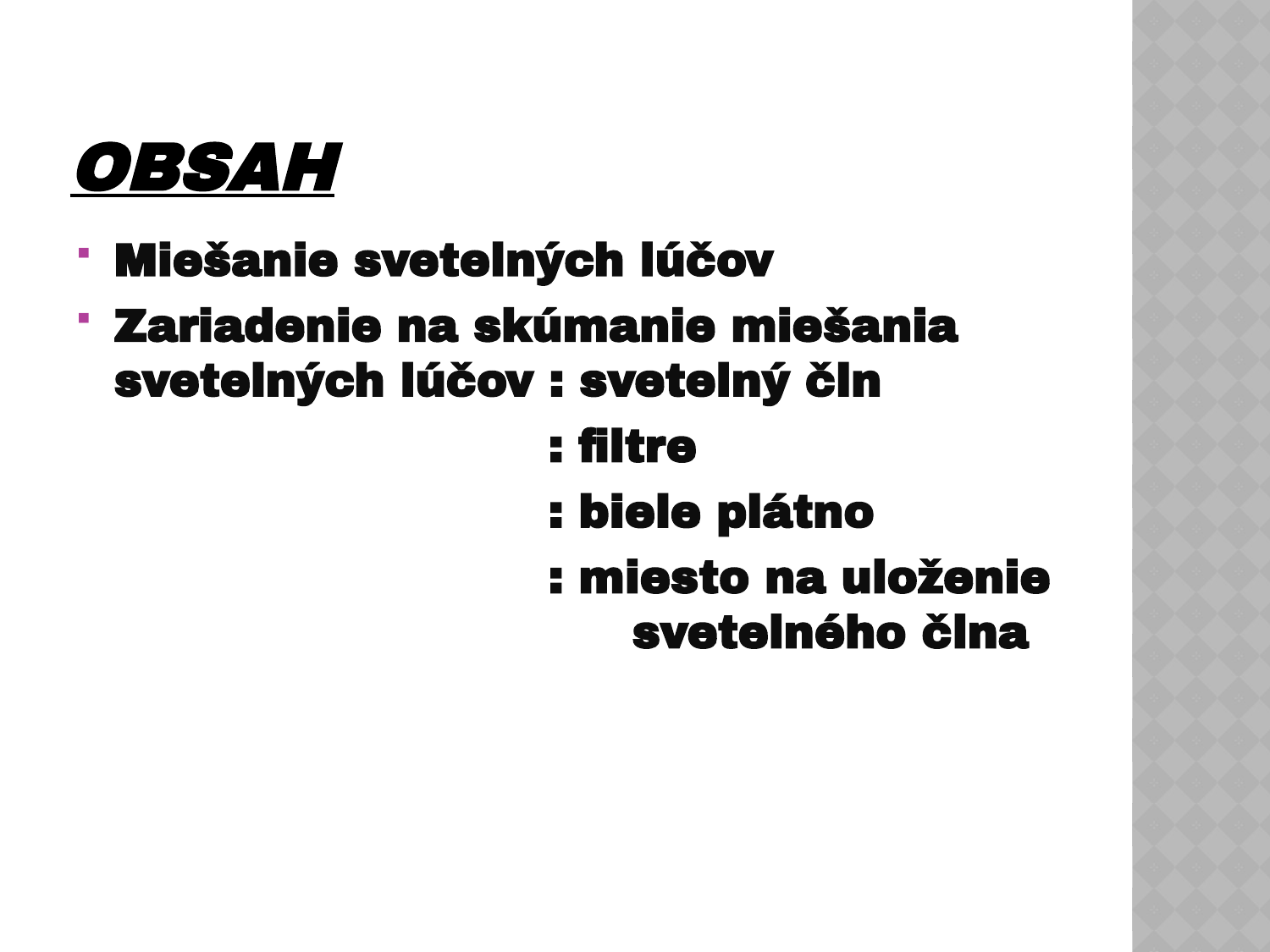

# obsah
Miešanie svetelných lúčov
Zariadenie na skúmanie miešania svetelných lúčov : svetelný čln
                               : filtre
                               : biele plátno
                               : miesto na uloženie     ..............................svetelného člna